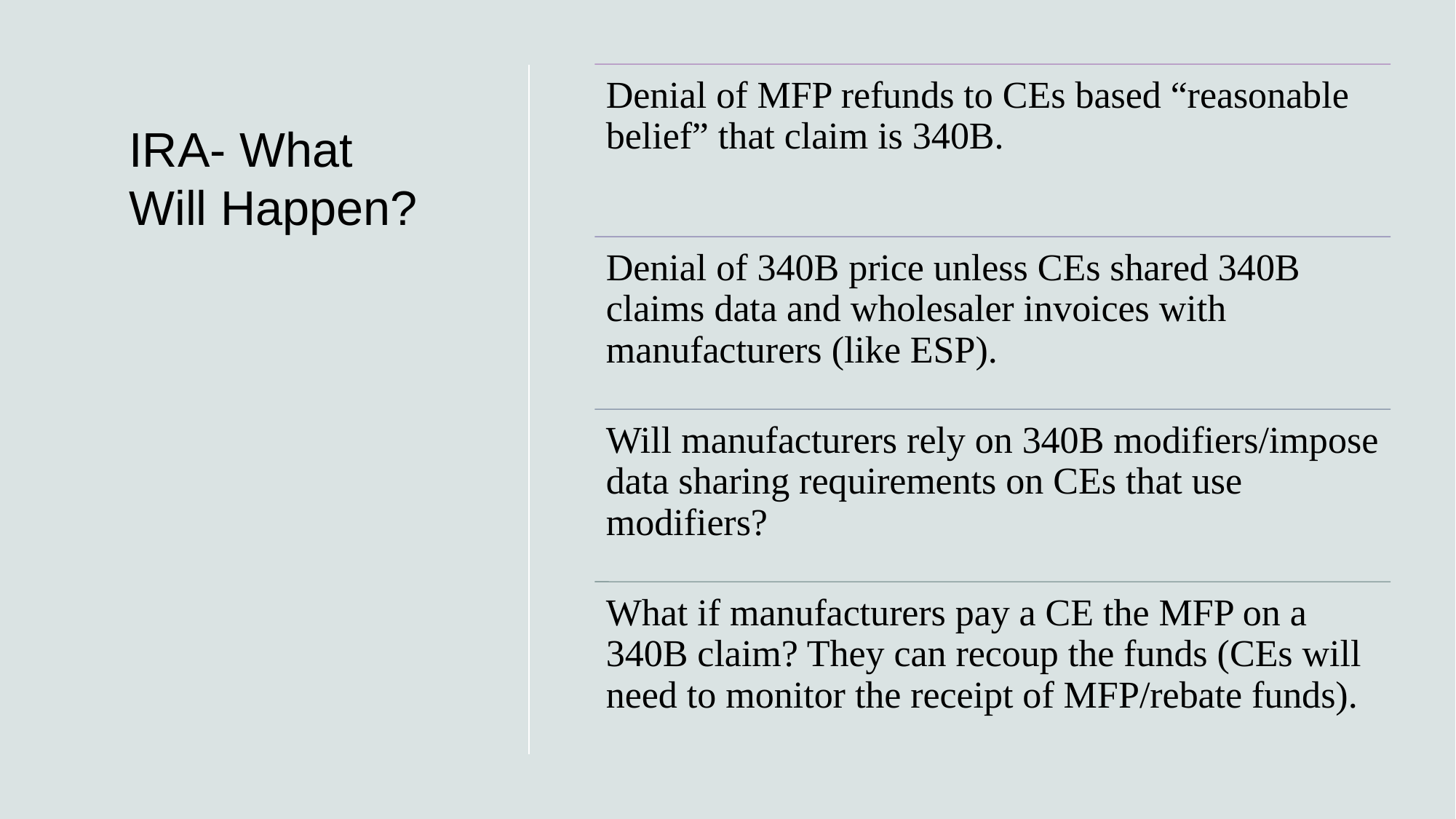

Denial of MFP refunds to CEs based “reasonable belief” that claim is 340B.
Denial of 340B price unless CEs shared 340B claims data and wholesaler invoices with manufacturers (like ESP).
Will manufacturers rely on 340B modifiers/impose data sharing requirements on CEs that use modifiers?
What if manufacturers pay a CE the MFP on a 340B claim? They can recoup the funds (CEs will need to monitor the receipt of MFP/rebate funds).
# IRA- What Will Happen?